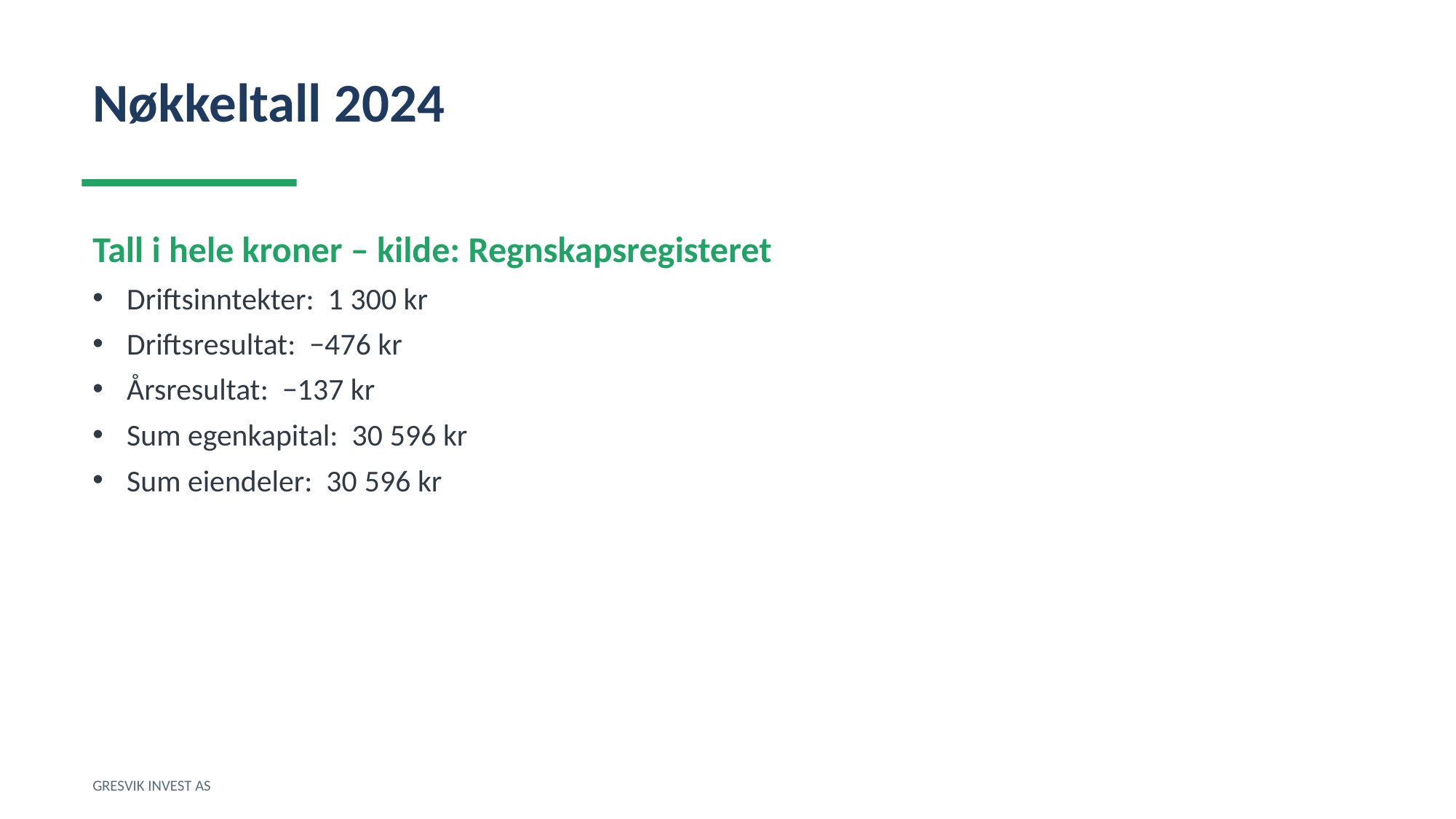

Nøkkeltall 2024

Tall i hele kroner – kilde: Regnskapsregisteret
Driftsinntekter:  1 300 kr
Driftsresultat:  −476 kr
Årsresultat:  −137 kr
Sum egenkapital:  30 596 kr
Sum eiendeler:  30 596 kr
GRESVIK INVEST AS